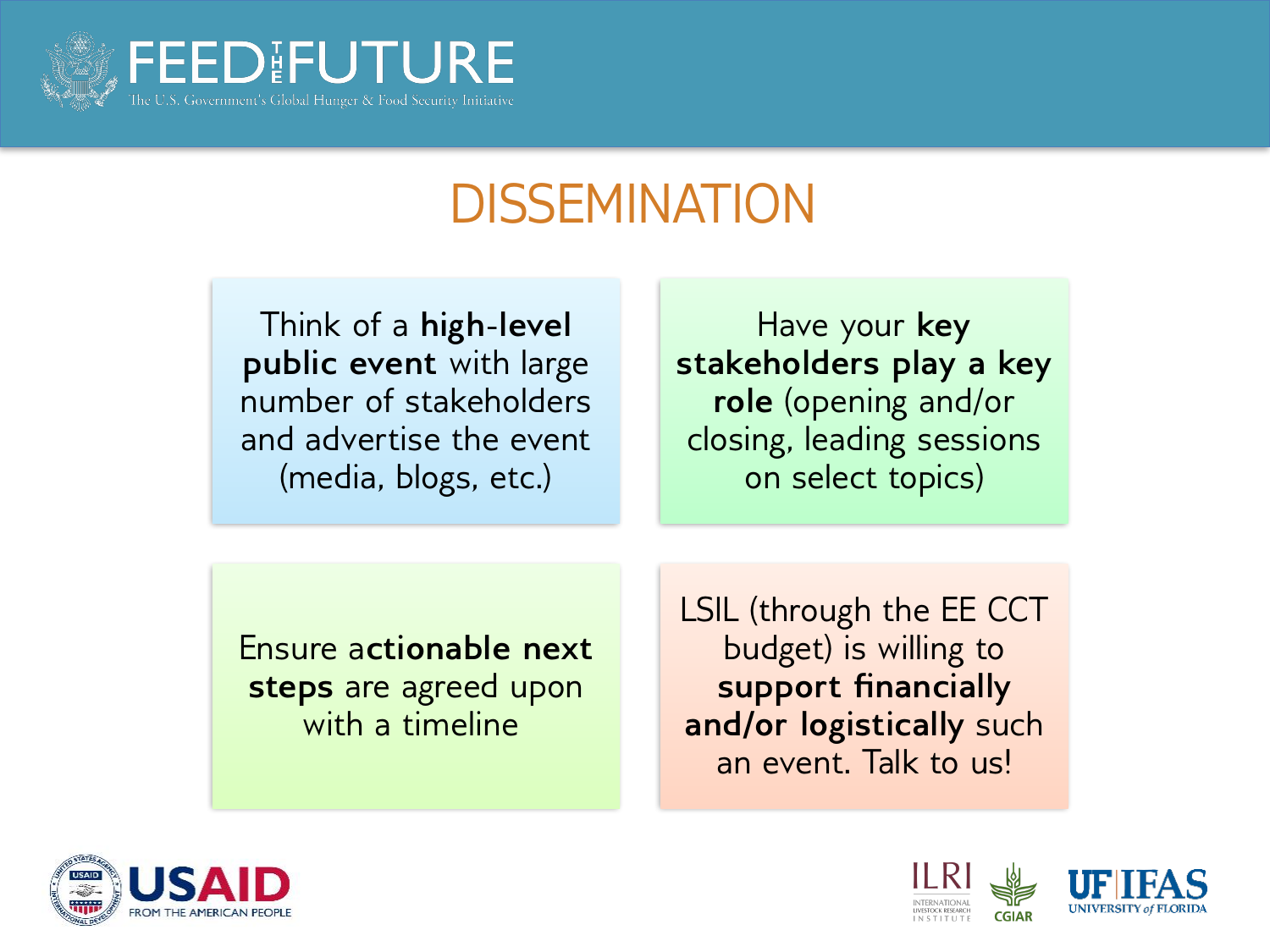

# Dissemination

Think of a high-level public event with large number of stakeholders and advertise the event (media, blogs, etc.)
Have your key stakeholders play a key role (opening and/or closing, leading sessions on select topics)
Ensure actionable next steps are agreed upon with a timeline
LSIL (through the EE CCT budget) is willing to support financially and/or logistically such an event. Talk to us!